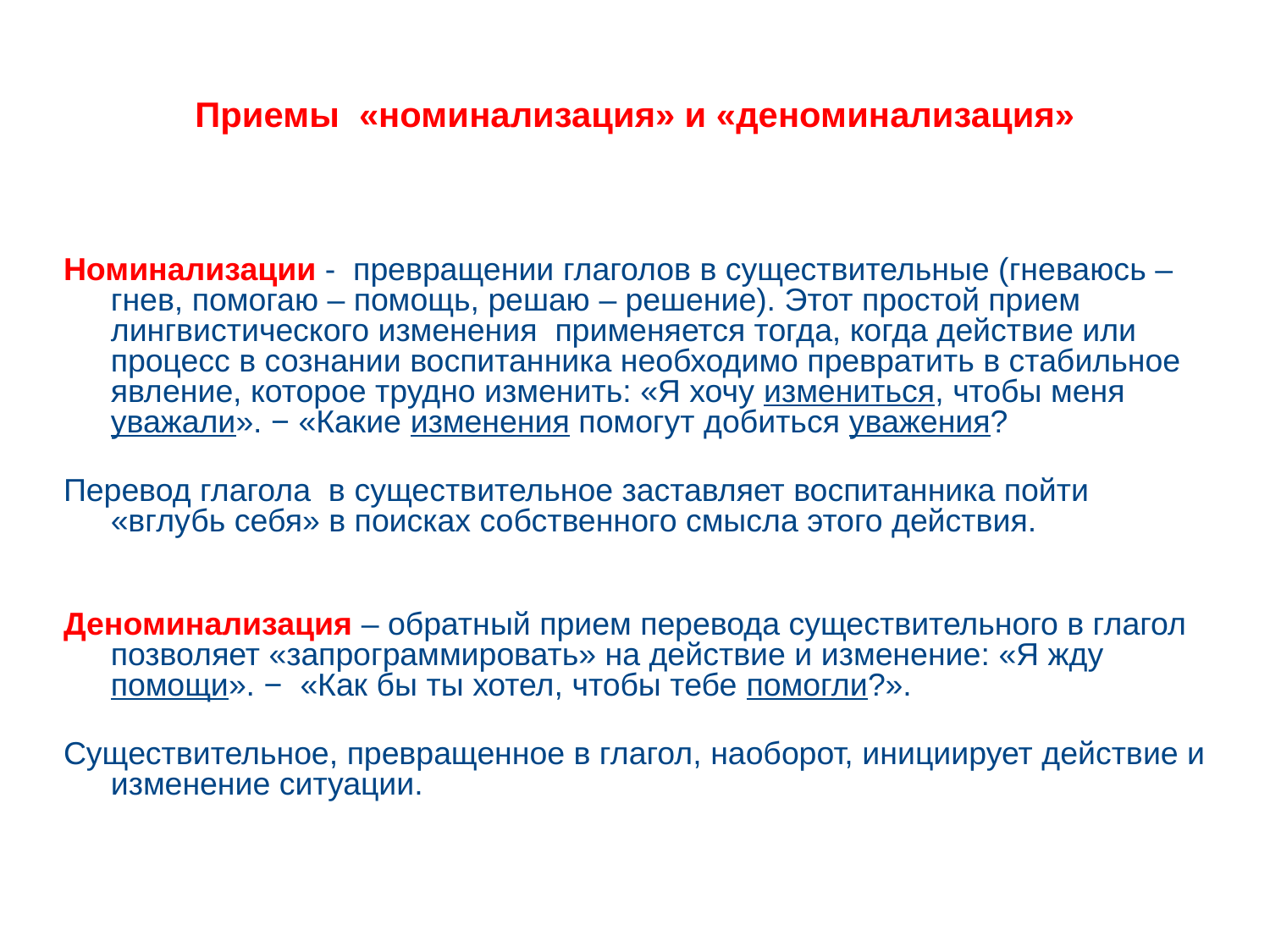

# Приемы  «номинализация» и «деноминализация»

Номинализации -  превращении глаголов в существительные (гневаюсь – гнев, помогаю – помощь, решаю – решение). Этот простой прием лингвистического изменения  применяется тогда, когда действие или процесс в сознании воспитанника необходимо превратить в стабильное явление, которое трудно изменить: «Я хочу измениться, чтобы меня уважали». − «Какие изменения помогут добиться уважения?

Перевод глагола  в существительное заставляет воспитанника пойти «вглубь себя» в поисках собственного смысла этого действия.

Деноминализация – обратный прием перевода существительного в глагол  позволяет «запрограммировать» на действие и изменение: «Я жду помощи». −  «Как бы ты хотел, чтобы тебе помогли?».

Существительное, превращенное в глагол, наоборот, инициирует действие и изменение ситуации.